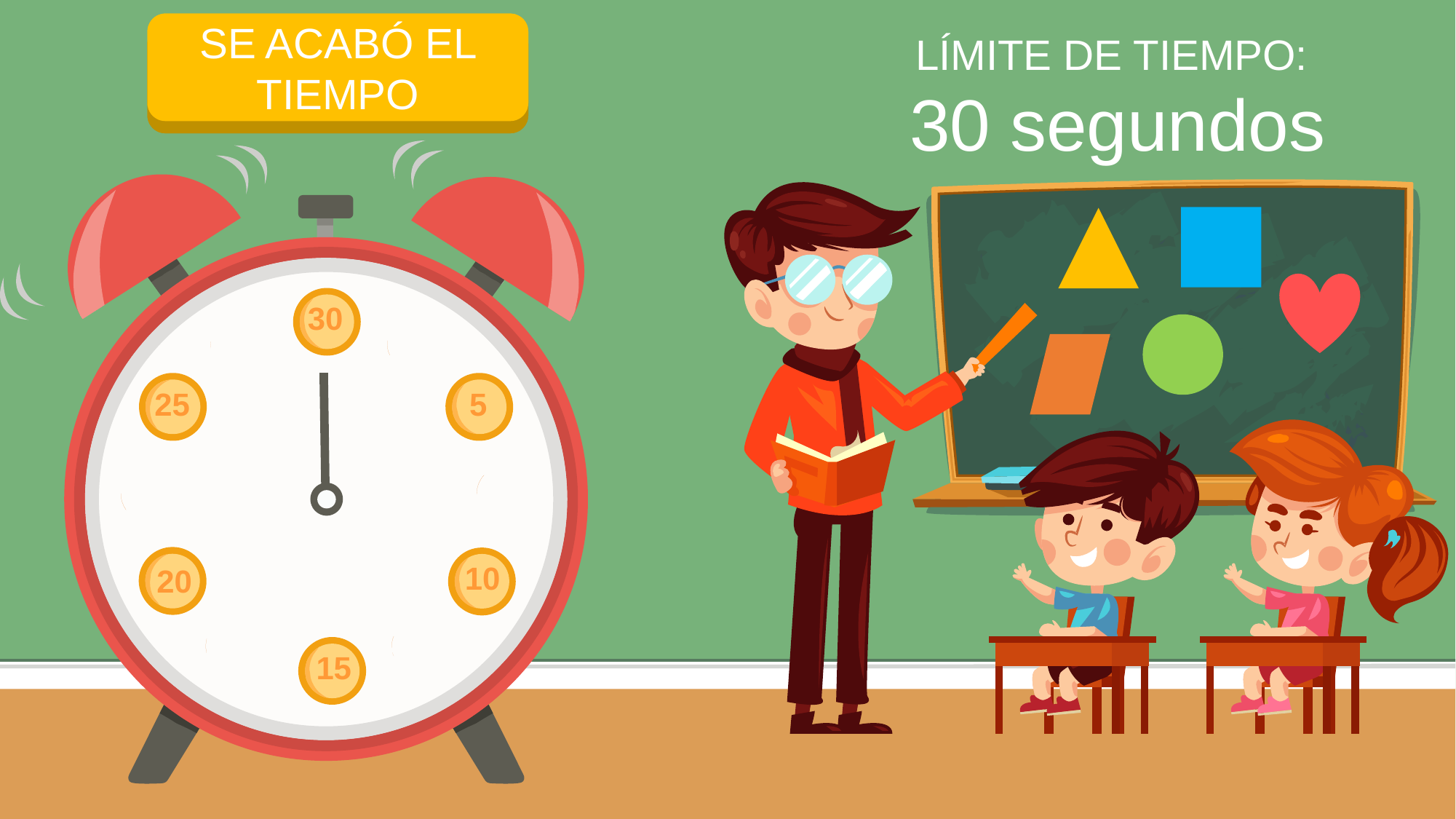

INICIAR TEMPORIZADOR

SE ACABÓ EL TIEMPO

LÍMITE DE TIEMPO:
30 segundos

30

25

5

20

10

15